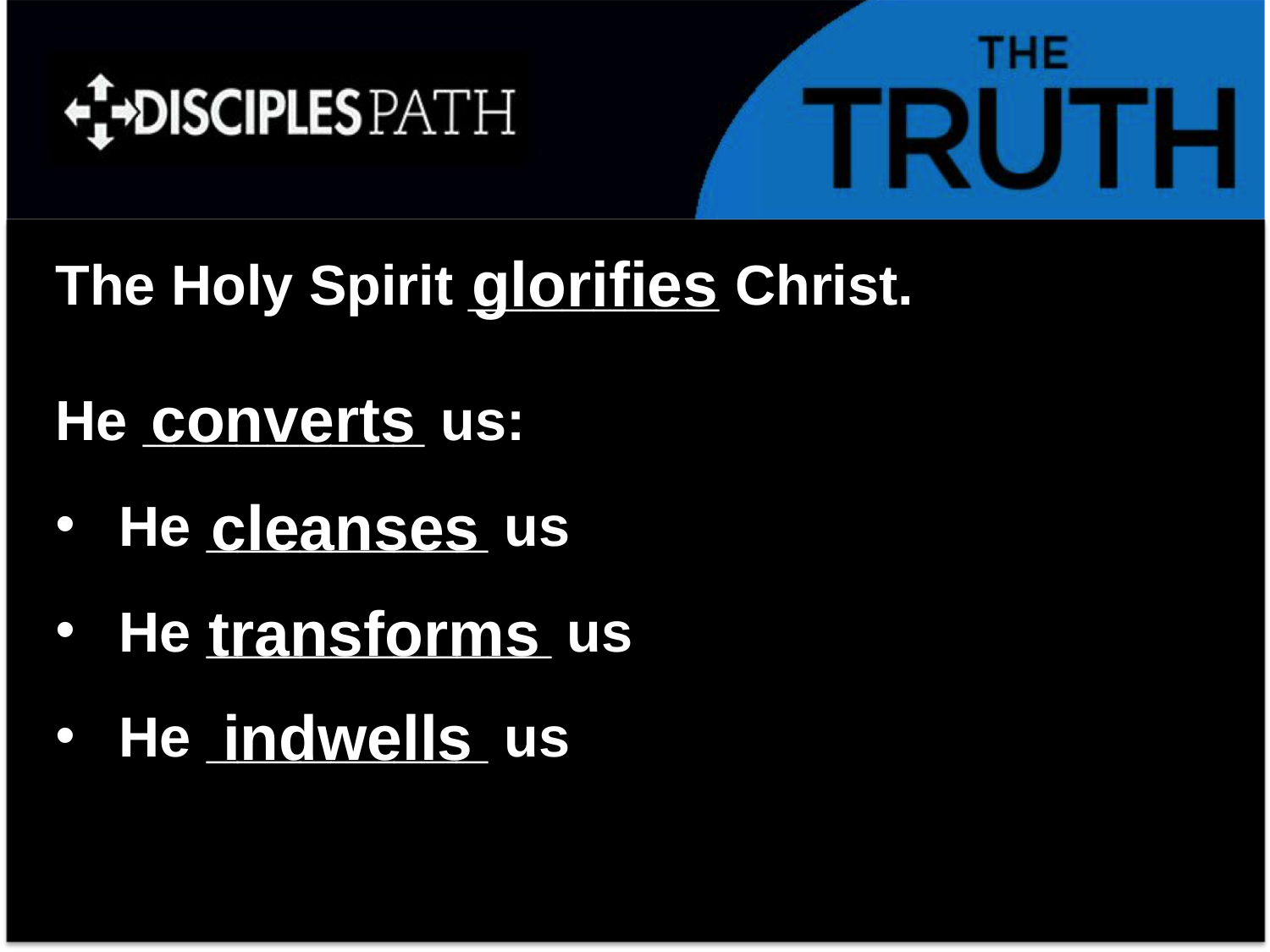

glorifies
The Holy Spirit ________ Christ.

He _________ us:

He _________ us

He ___________ us

He _________ us
converts
cleanses
transforms
indwells